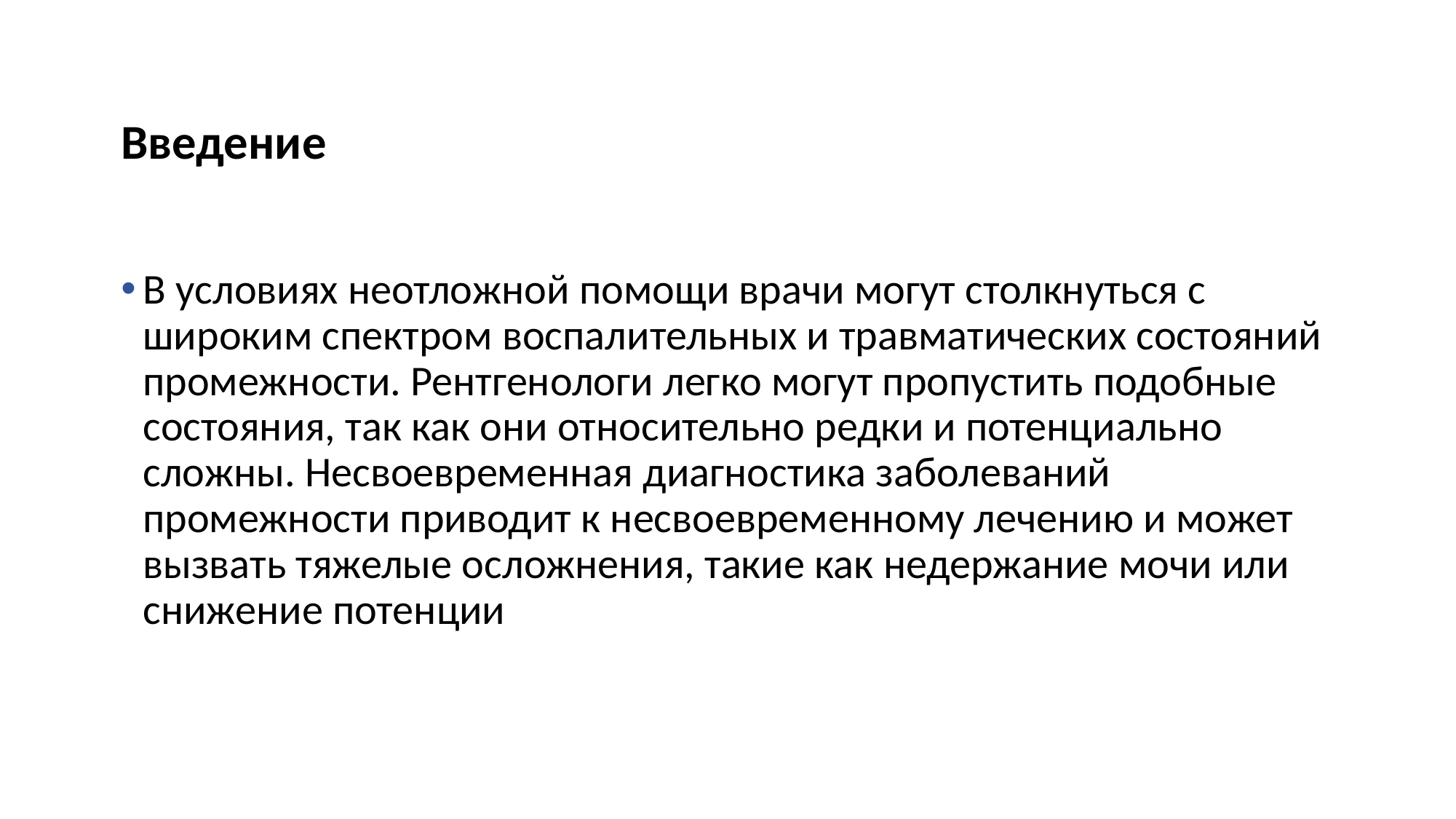

# Введение
В условиях неотложной помощи врачи могут столкнуться с широким спектром воспалительных и травматических состояний промежности. Рентгенологи легко могут пропустить подобные состояния, так как они относительно редки и потенциально сложны. Несвоевременная диагностика заболеваний промежности приводит к несвоевременному лечению и может вызвать тяжелые осложнения, такие как недержание мочи или снижение потенции